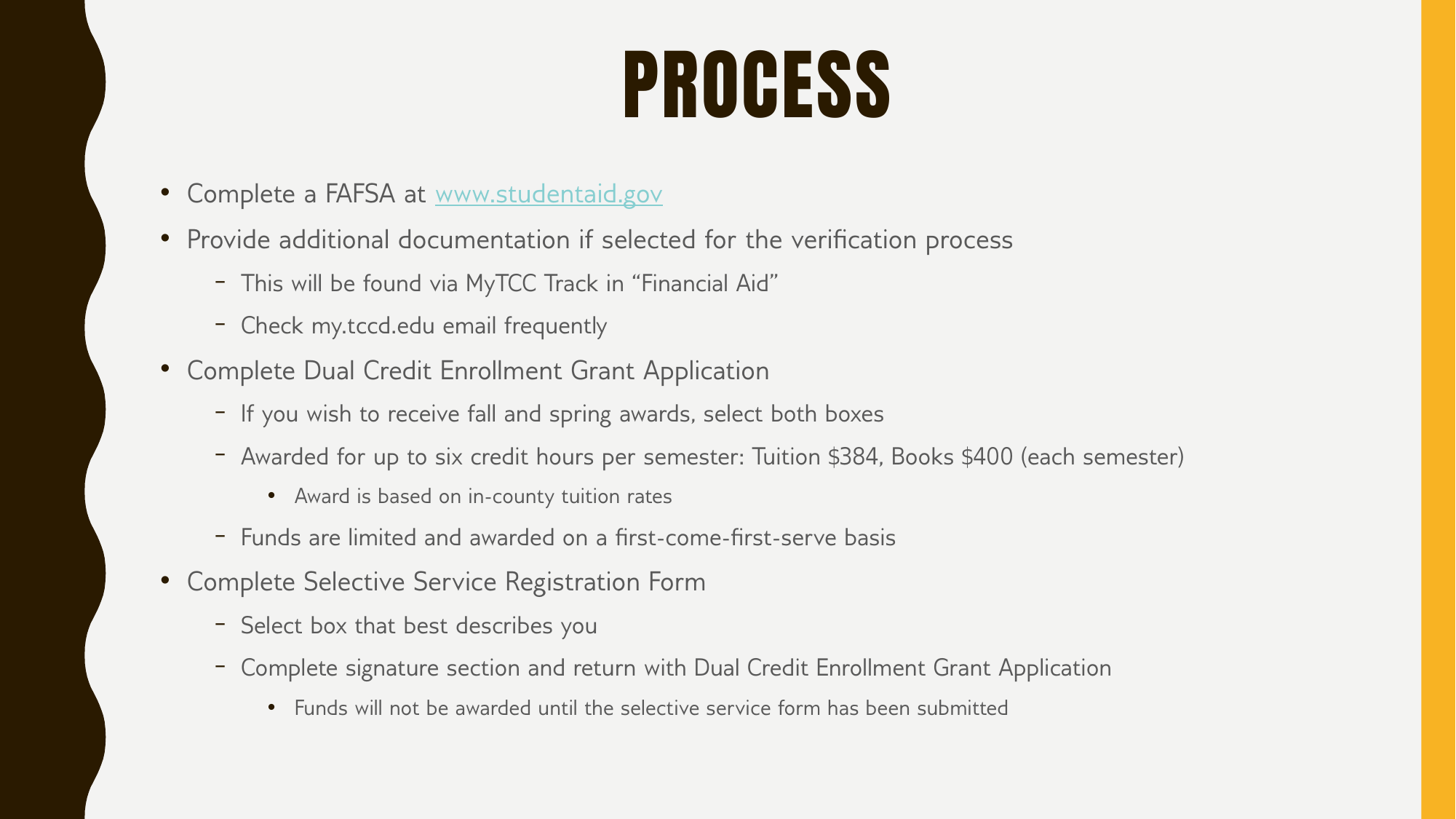

# Process
Complete a FAFSA at www.studentaid.gov
Provide additional documentation if selected for the verification process
This will be found via MyTCC Track in “Financial Aid”
Check my.tccd.edu email frequently
Complete Dual Credit Enrollment Grant Application
If you wish to receive fall and spring awards, select both boxes
Awarded for up to six credit hours per semester: Tuition $384, Books $400 (each semester)
Award is based on in-county tuition rates
Funds are limited and awarded on a first-come-first-serve basis
Complete Selective Service Registration Form
Select box that best describes you
Complete signature section and return with Dual Credit Enrollment Grant Application
Funds will not be awarded until the selective service form has been submitted